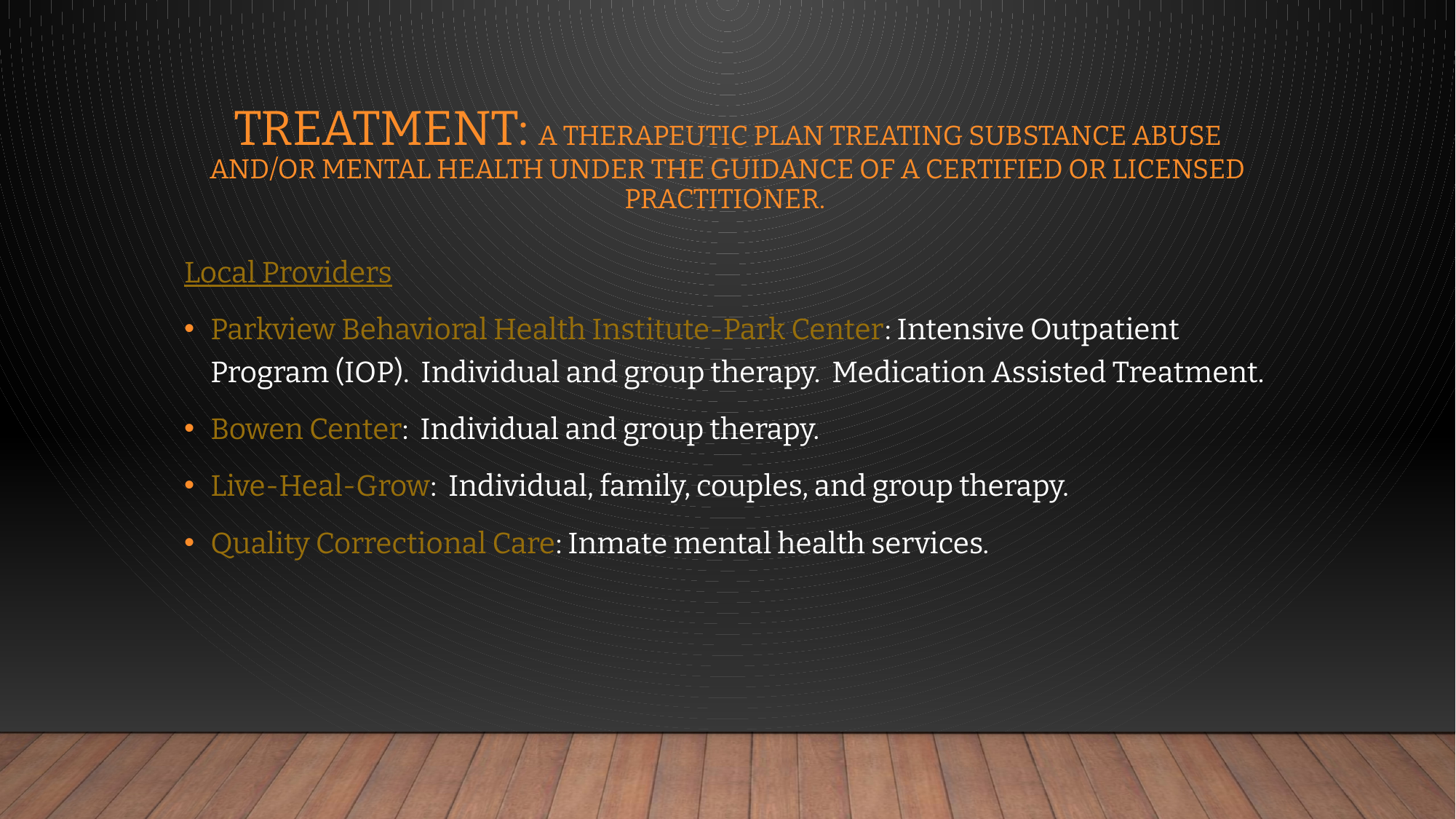

# Treatment: A therapeutic plan treating substance abuse and/or mental health under the guidance of a certified or licensed practitioner.
Local Providers
Parkview Behavioral Health Institute-Park Center: Intensive Outpatient Program (IOP).  Individual and group therapy.  Medication Assisted Treatment.
Bowen Center:  Individual and group therapy.
Live-Heal-Grow:  Individual, family, couples, and group therapy.
Quality Correctional Care: Inmate mental health services.